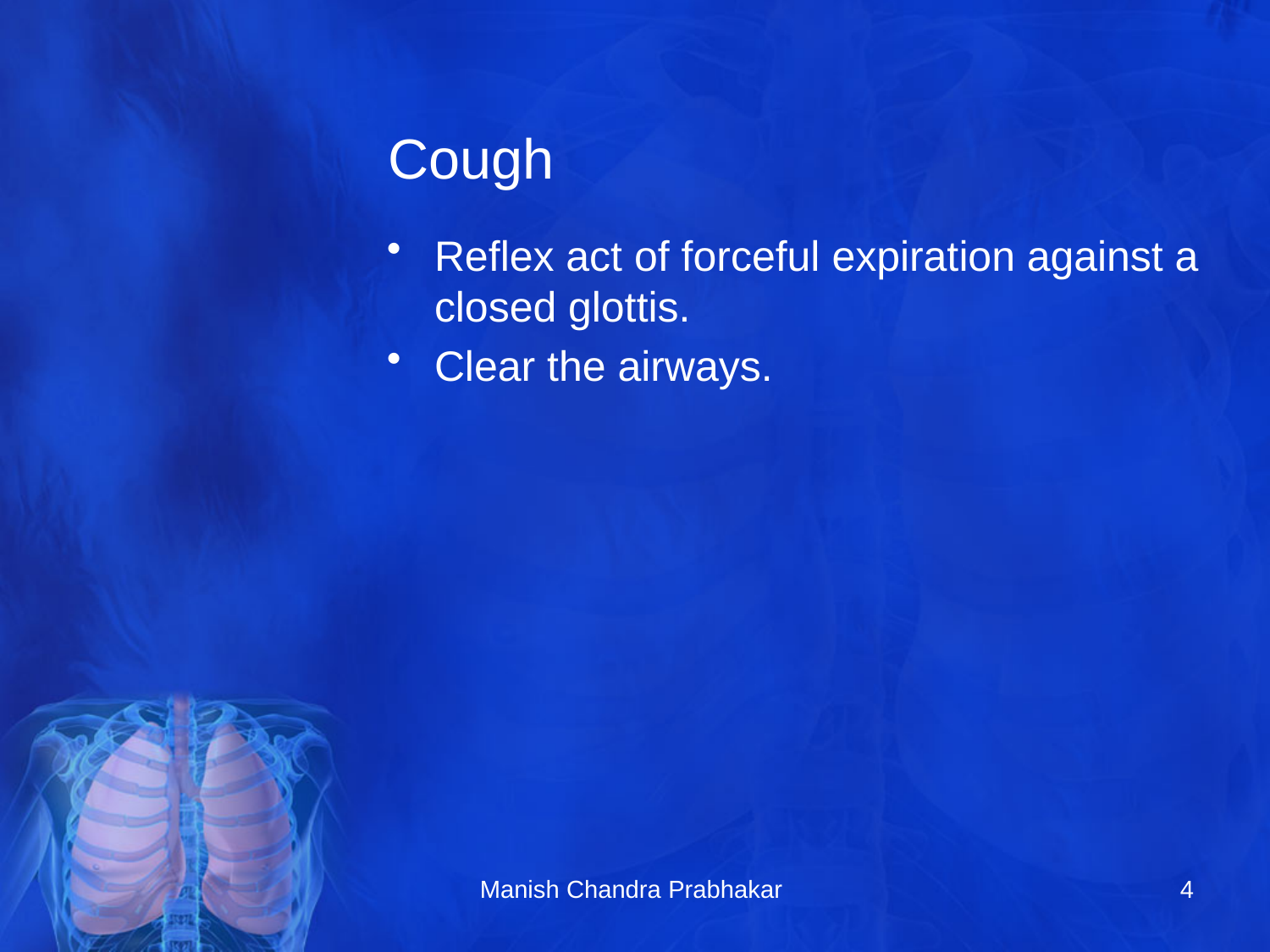

# Cough
Reflex act of forceful expiration against a closed glottis.
Clear the airways.
Manish Chandra Prabhakar
4